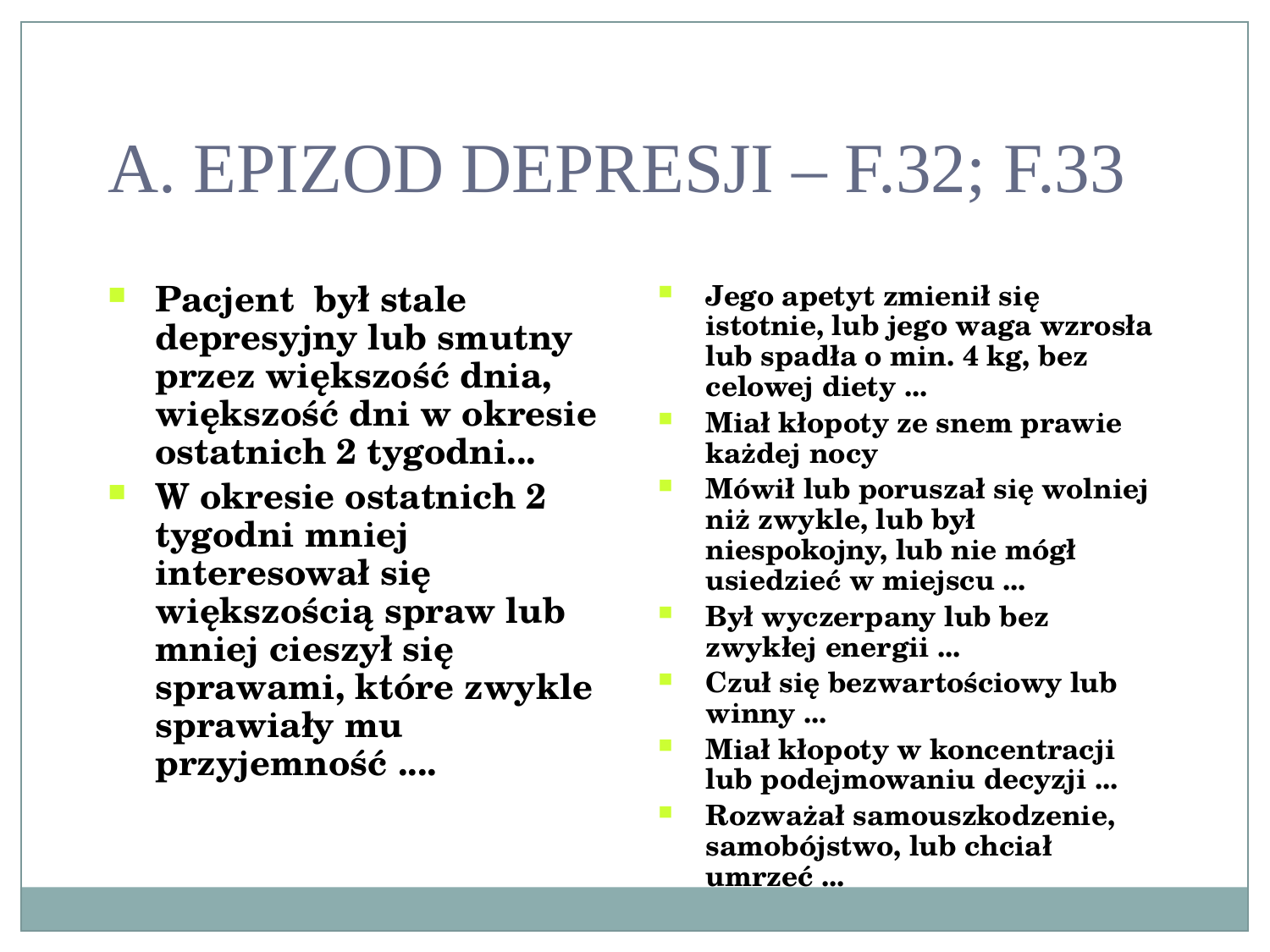

A. EPIZOD DEPRESJI – F.32; F.33
Pacjent  był stale depresyjny lub smutny przez większość dnia, większość dni w okresie ostatnich 2 tygodni...
W okresie ostatnich 2 tygodni mniej interesował się większością spraw lub mniej cieszył się sprawami, które zwykle sprawiały mu przyjemność ....
Jego apetyt zmienił się istotnie, lub jego waga wzrosła lub spadła o min. 4 kg, bez celowej diety ...
Miał kłopoty ze snem prawie każdej nocy
Mówił lub poruszał się wolniej niż zwykle, lub był niespokojny, lub nie mógł usiedzieć w miejscu ...
Był wyczerpany lub bez zwykłej energii ...
Czuł się bezwartościowy lub winny ...
Miał kłopoty w koncentracji lub podejmowaniu decyzji ...
Rozważał samouszkodzenie, samobójstwo, lub chciał umrzeć ...